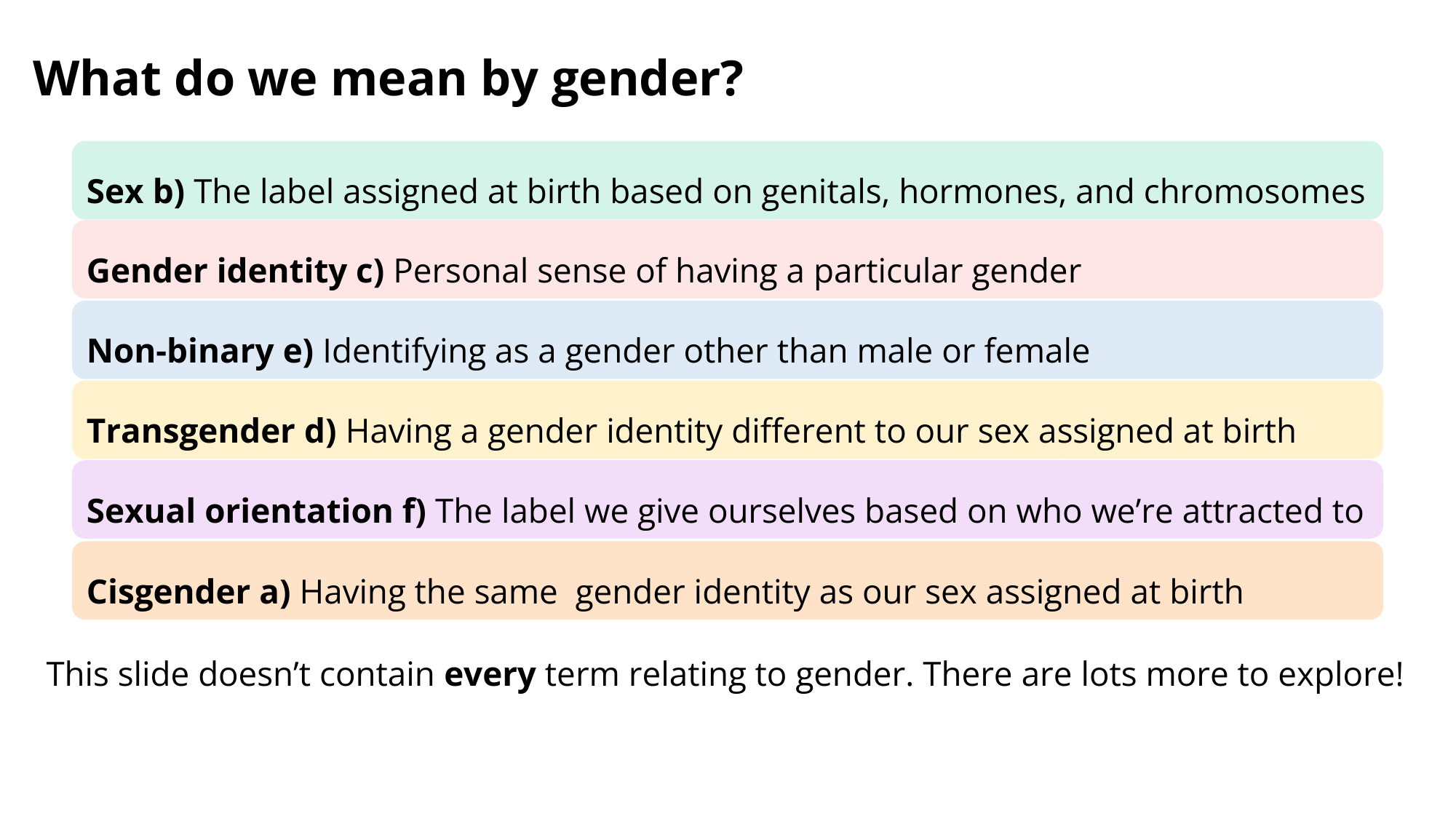

# What do we mean by gender?
Sex b) The label assigned at birth based on genitals, hormones, and chromosomes
Gender identity c) Personal sense of having a particular gender
Non-binary e) Identifying as a gender other than male or female
Transgender d) Having a gender identity different to our sex assigned at birth
Sexual orientation f) The label we give ourselves based on who we’re attracted to
Cisgender a) Having the same  gender identity as our sex assigned at birth
This slide doesn’t contain every term relating to gender. There are lots more to explore!